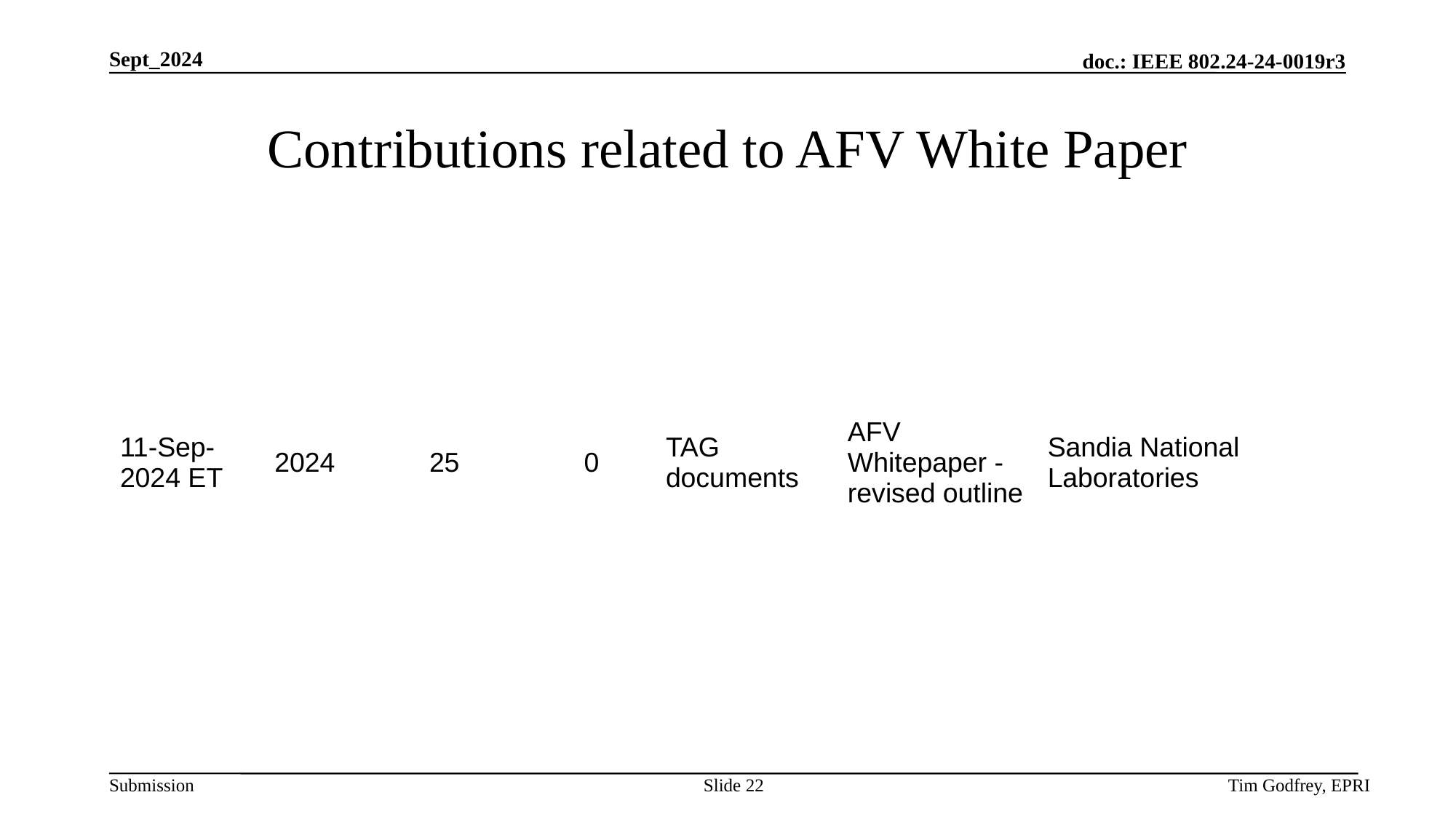

# Contributions related to AFV White Paper
| 11-Sep-2024 ET | 2024 | 25 | 0 | TAG documents | AFV Whitepaper - revised outline | Sandia National Laboratories |  |
| --- | --- | --- | --- | --- | --- | --- | --- |
Slide 22
Tim Godfrey, EPRI